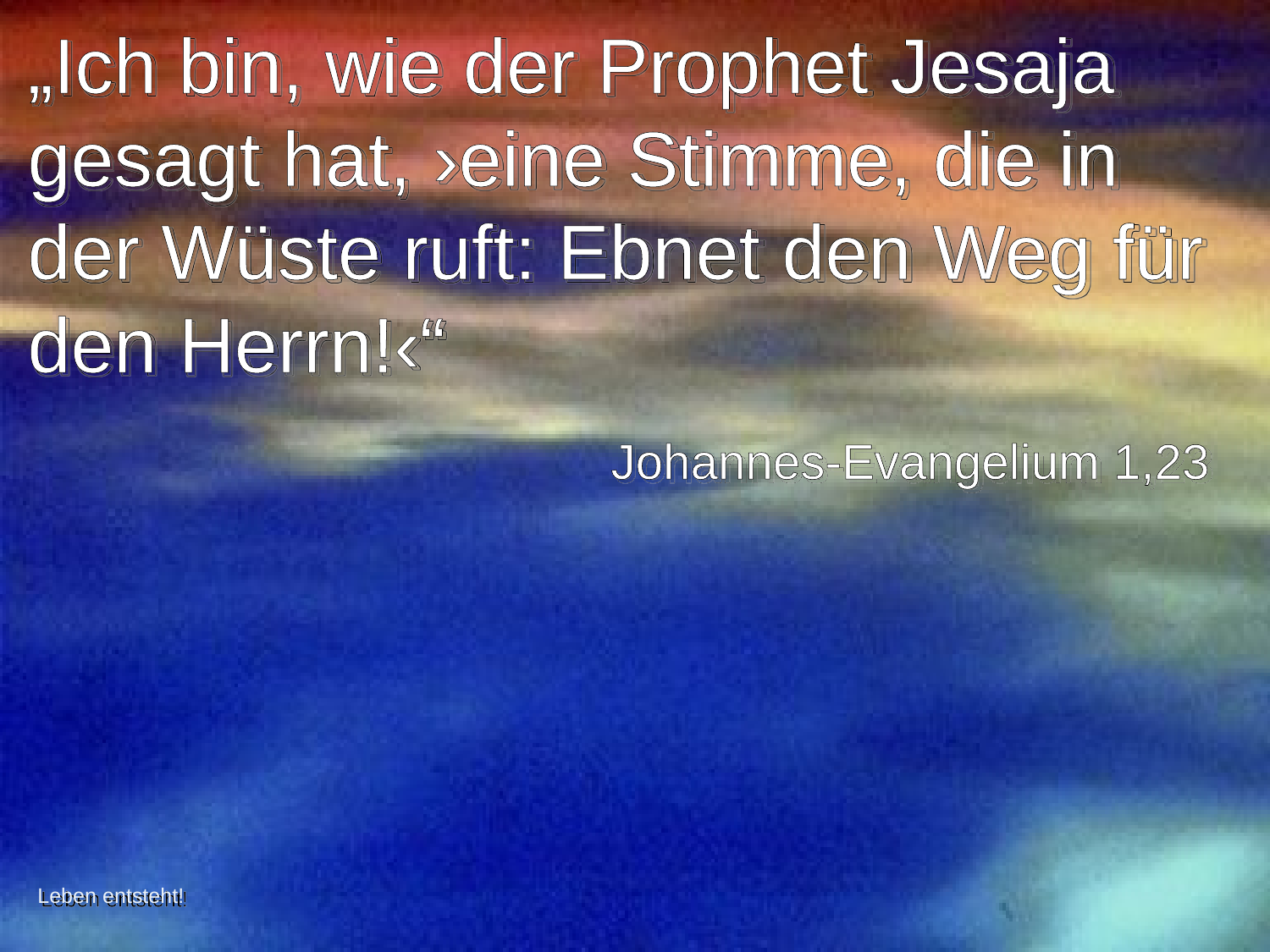

# „Ich bin, wie der Prophet Jesaja gesagt hat, ›eine Stimme, die in der Wüste ruft: Ebnet den Weg für den Herrn!‹“
Johannes-Evangelium 1,23
Leben entsteht!